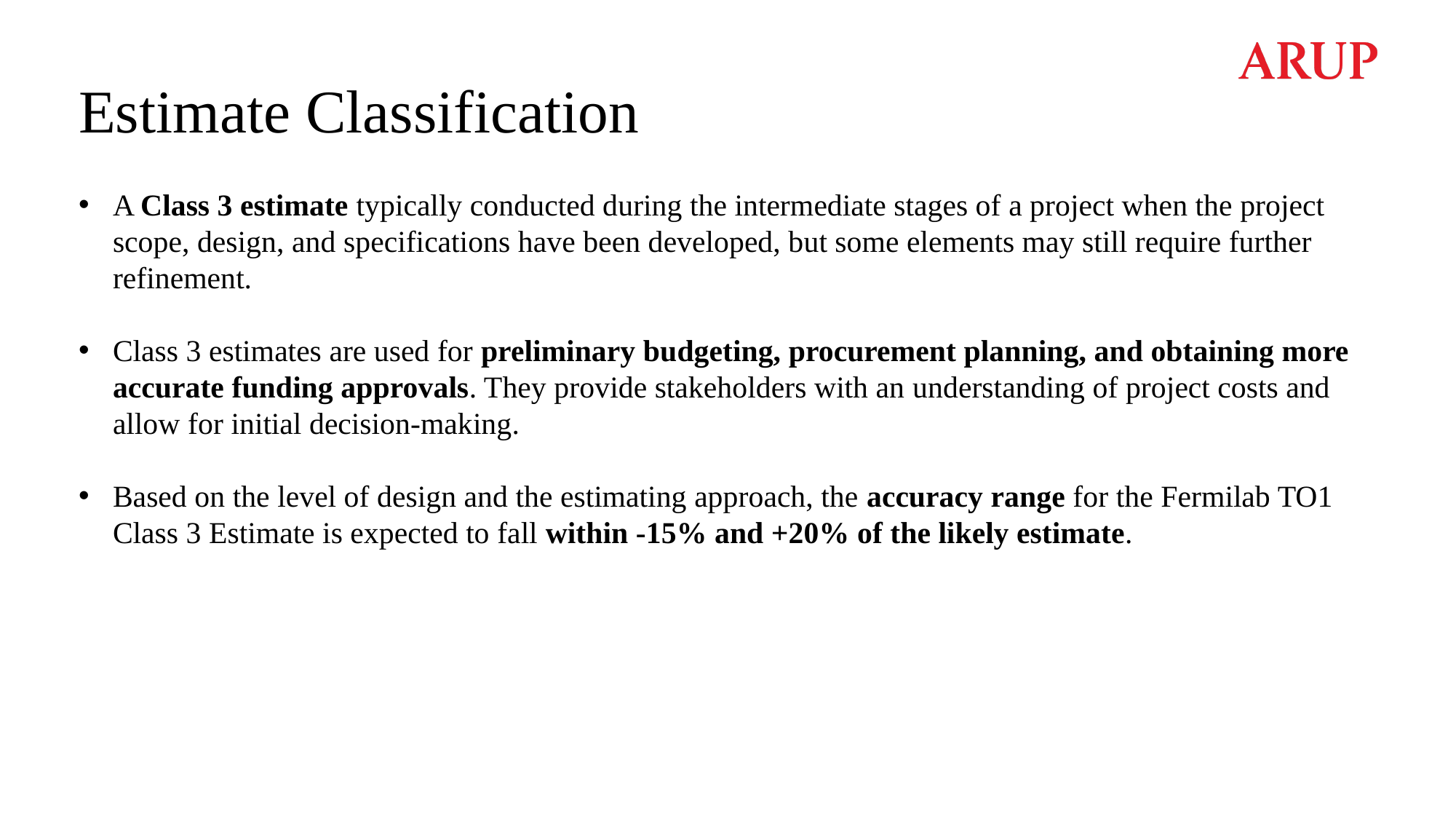

# Estimate Classification
A Class 3 estimate typically conducted during the intermediate stages of a project when the project scope, design, and specifications have been developed, but some elements may still require further refinement.

Class 3 estimates are used for preliminary budgeting, procurement planning, and obtaining more accurate funding approvals. They provide stakeholders with an understanding of project costs and allow for initial decision-making.

Based on the level of design and the estimating approach, the accuracy range for the Fermilab TO1 Class 3 Estimate is expected to fall within -15% and +20% of the likely estimate.​